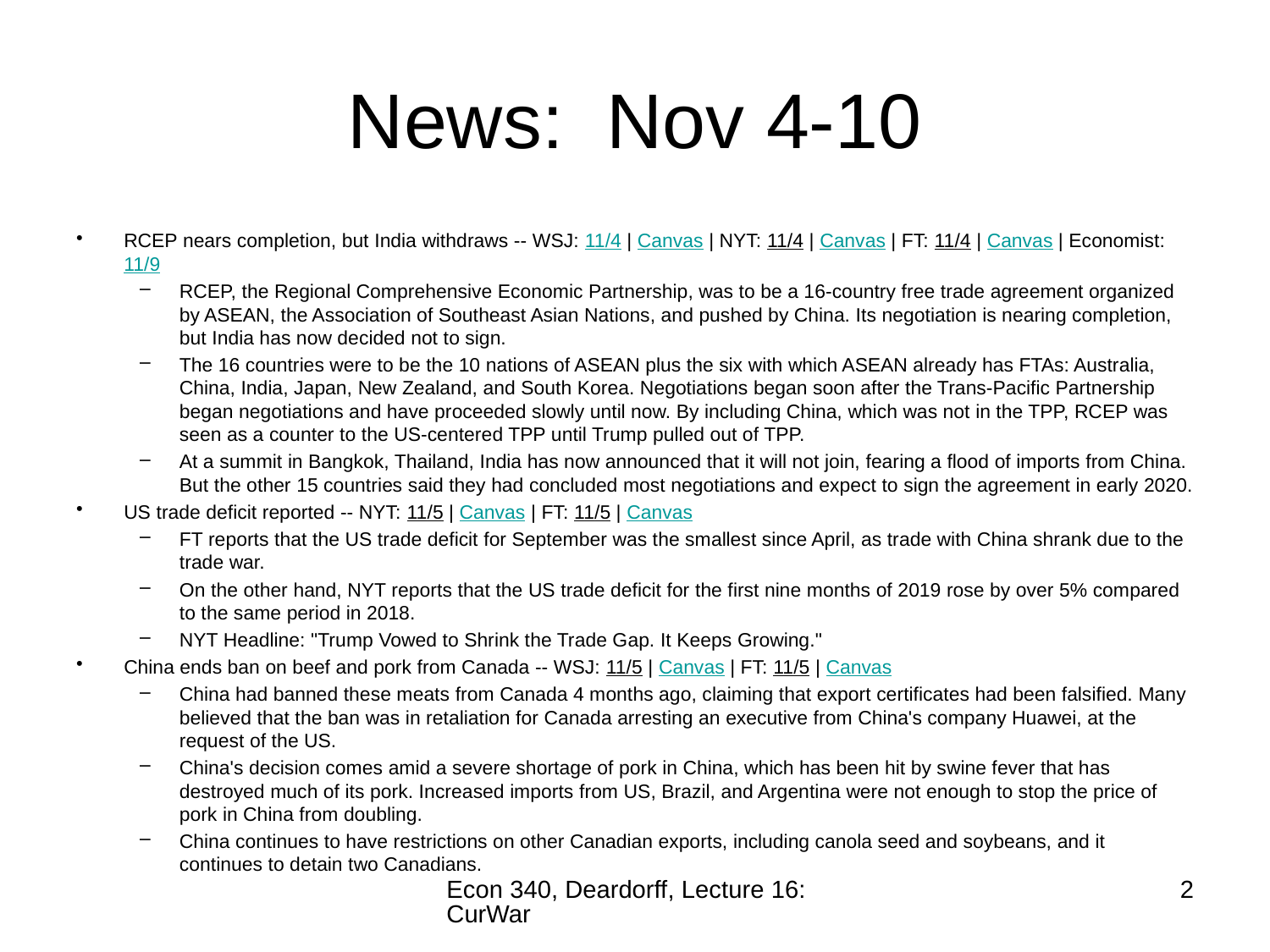

# News:  Nov 4-10
RCEP nears completion, but India withdraws -- WSJ: 11/4 | Canvas | NYT: 11/4 | Canvas | FT: 11/4 | Canvas | Economist: 11/9
RCEP, the Regional Comprehensive Economic Partnership, was to be a 16-country free trade agreement organized by ASEAN, the Association of Southeast Asian Nations, and pushed by China. Its negotiation is nearing completion, but India has now decided not to sign.
The 16 countries were to be the 10 nations of ASEAN plus the six with which ASEAN already has FTAs: Australia, China, India, Japan, New Zealand, and South Korea. Negotiations began soon after the Trans-Pacific Partnership began negotiations and have proceeded slowly until now. By including China, which was not in the TPP, RCEP was seen as a counter to the US-centered TPP until Trump pulled out of TPP.
At a summit in Bangkok, Thailand, India has now announced that it will not join, fearing a flood of imports from China. But the other 15 countries said they had concluded most negotiations and expect to sign the agreement in early 2020.
US trade deficit reported -- NYT: 11/5 | Canvas | FT: 11/5 | Canvas
FT reports that the US trade deficit for September was the smallest since April, as trade with China shrank due to the trade war.
On the other hand, NYT reports that the US trade deficit for the first nine months of 2019 rose by over 5% compared to the same period in 2018.
NYT Headline: "Trump Vowed to Shrink the Trade Gap. It Keeps Growing."
China ends ban on beef and pork from Canada -- WSJ: 11/5 | Canvas | FT: 11/5 | Canvas
China had banned these meats from Canada 4 months ago, claiming that export certificates had been falsified. Many believed that the ban was in retaliation for Canada arresting an executive from China's company Huawei, at the request of the US.
China's decision comes amid a severe shortage of pork in China, which has been hit by swine fever that has destroyed much of its pork. Increased imports from US, Brazil, and Argentina were not enough to stop the price of pork in China from doubling.
China continues to have restrictions on other Canadian exports, including canola seed and soybeans, and it continues to detain two Canadians.

Econ 340, Deardorff, Lecture 16:  CurWar
2